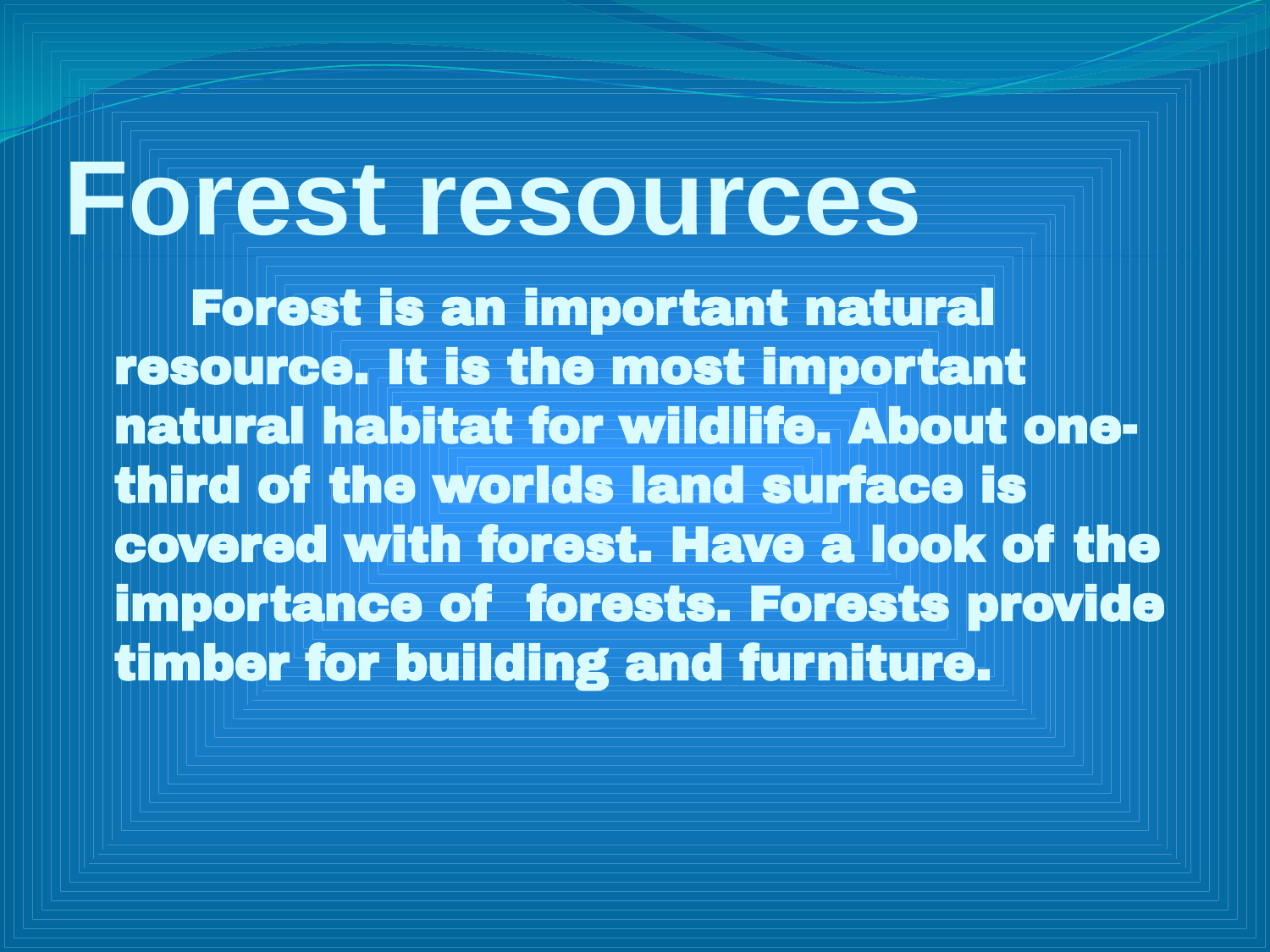

# Forest resources
           Forest is an important natural resource. It is the most important natural habitat for wildlife. About one-third of the worlds land surface is covered with forest. Have a look of the importance of  forests. Forests provide timber for building and furniture.